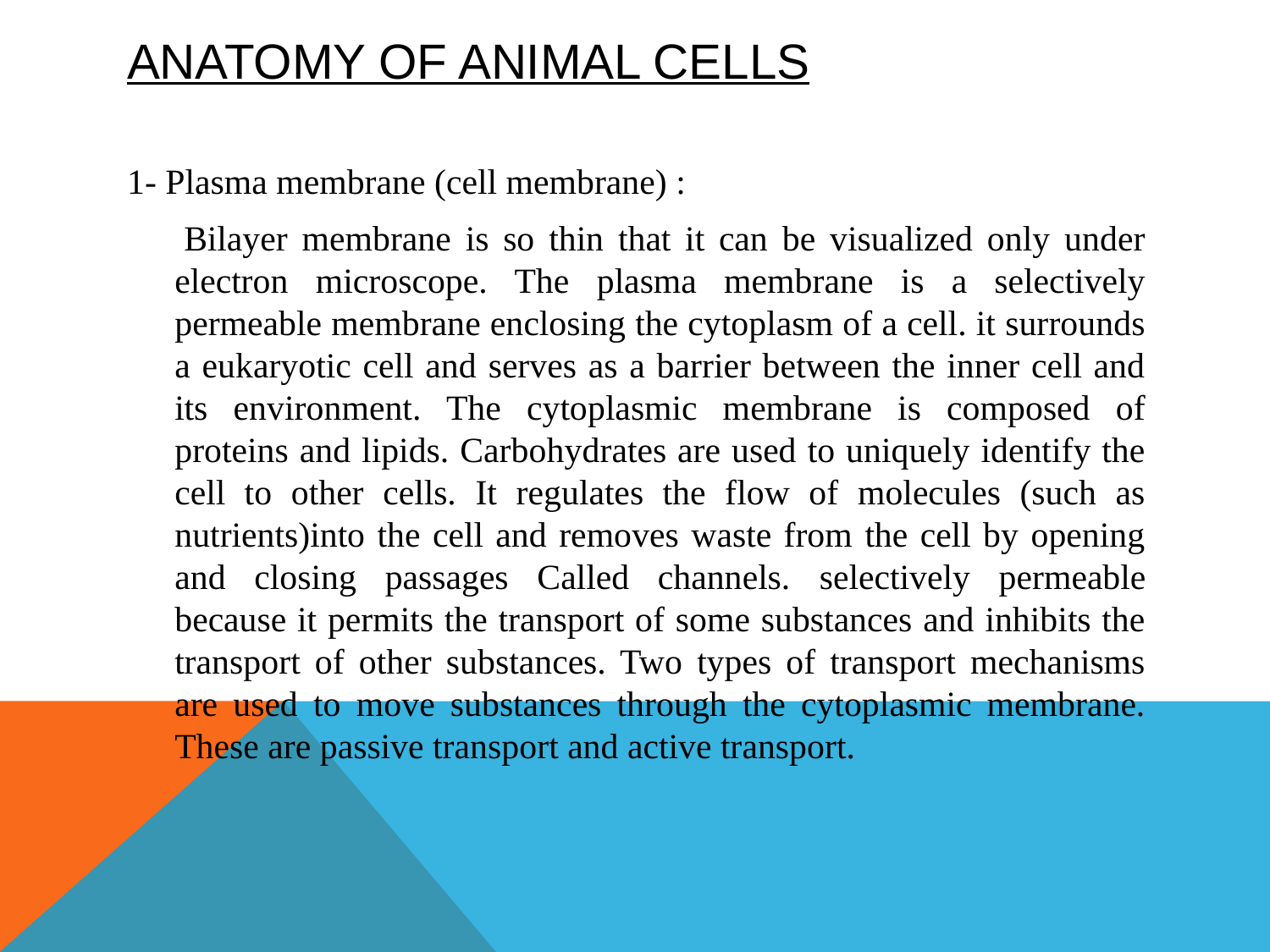

# Anatomy of animal cells
1- Plasma membrane (cell membrane) :
    Bilayer membrane is so thin that it can be visualized only under electron microscope. The plasma membrane is a selectively permeable membrane enclosing the cytoplasm of a cell. it surrounds a eukaryotic cell and serves as a barrier between the inner cell and its environment. The cytoplasmic membrane is composed of proteins and lipids. Carbohydrates are used to uniquely identify the cell to other cells. It regulates the flow of molecules (such as nutrients)into the cell and removes waste from the cell by opening and closing passages Called channels. selectively permeable because it permits the transport of some substances and inhibits the transport of other substances. Two types of transport mechanisms are used to move substances through the cytoplasmic membrane. These are passive transport and active transport.